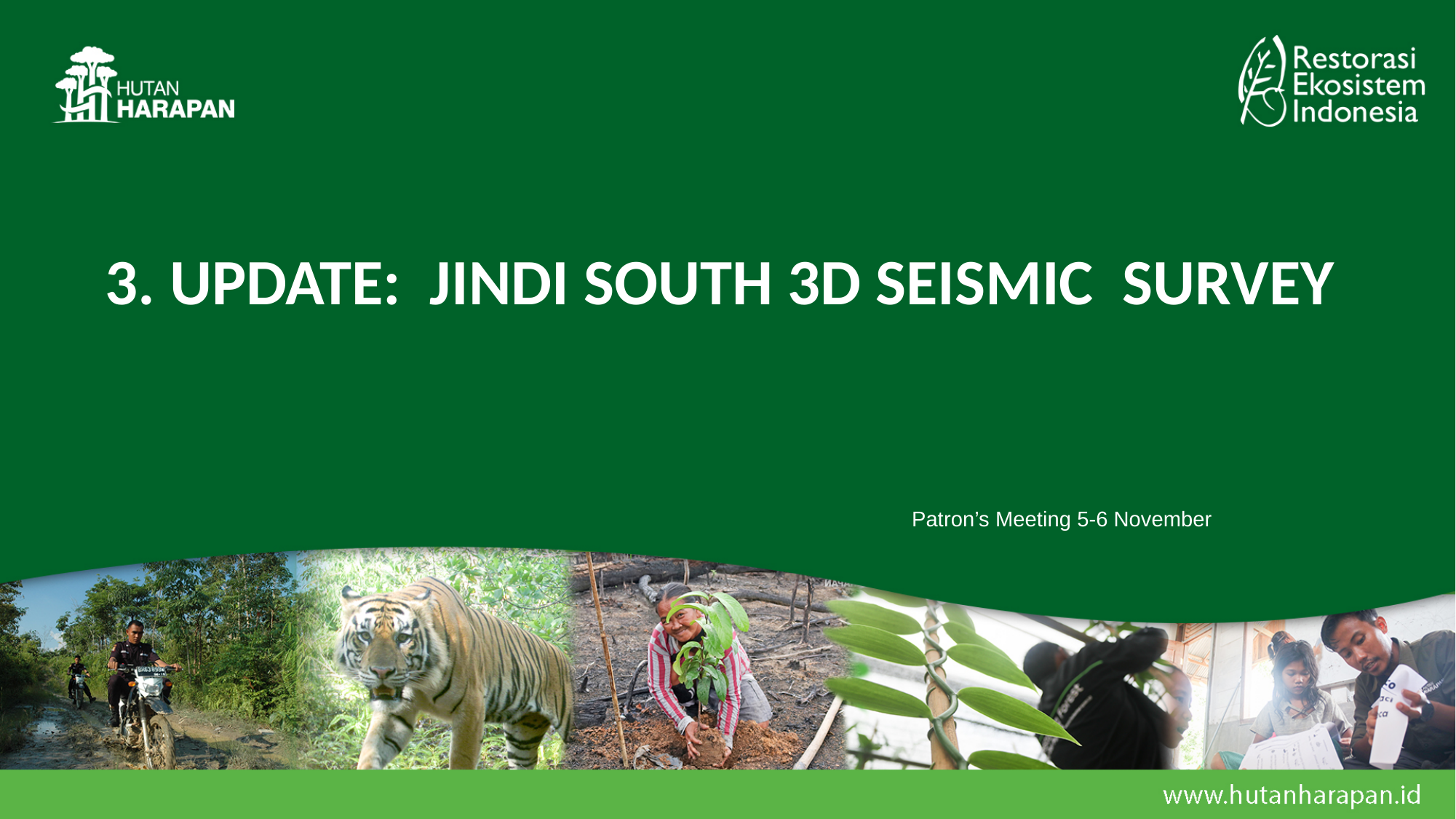

# 3. Update:  Jindi south 3d Seismic  survey
Patron’s Meeting 5-6 November